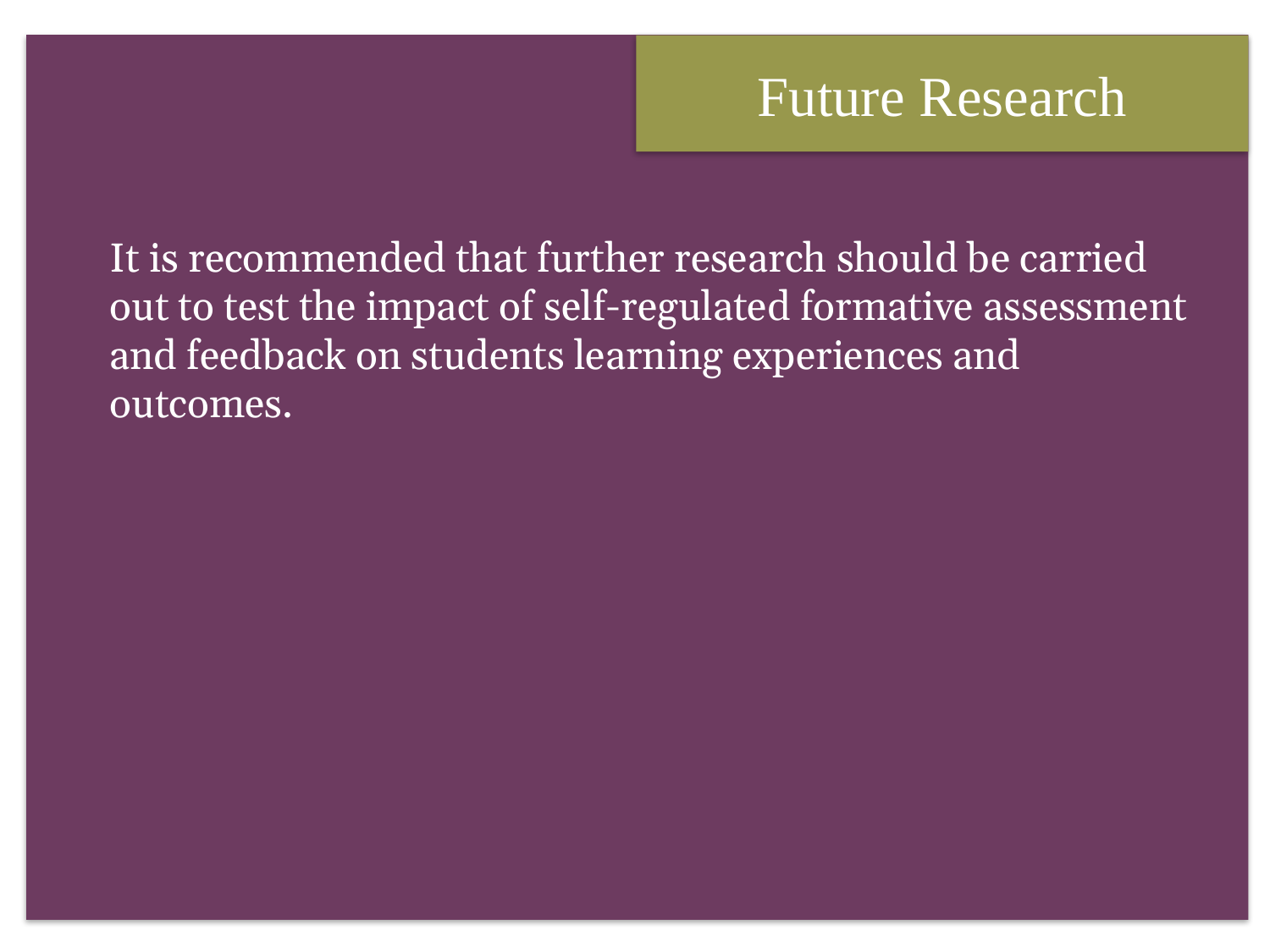

Future Research
# It is recommended that further research should be carried out to test the impact of self-regulated formative assessment and feedback on students learning experiences and outcomes.